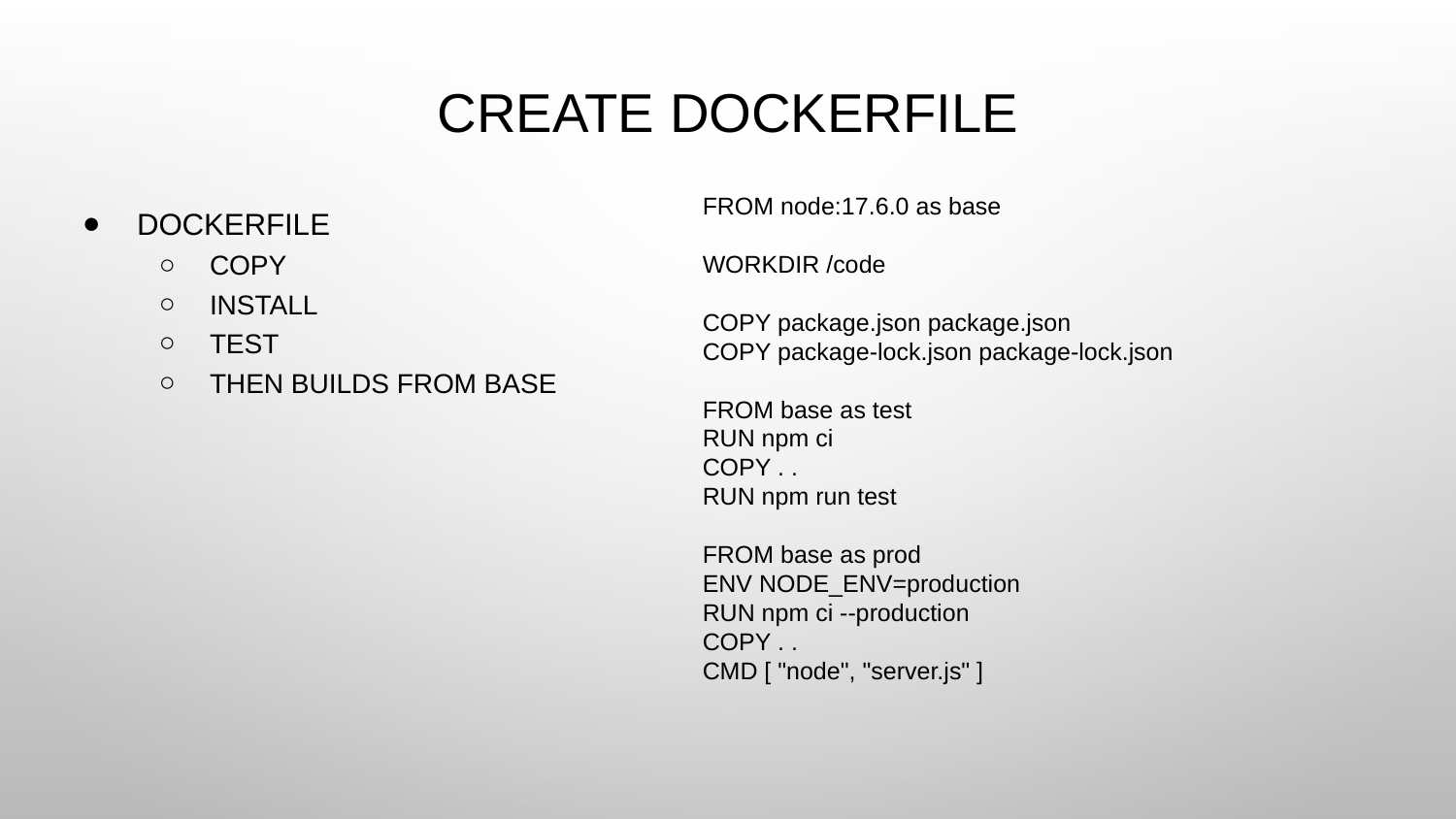

# Create Dockerfile
Dockerfile
Copy
Install
Test
Then builds from base
FROM node:17.6.0 as base

WORKDIR /code

COPY package.json package.json
COPY package-lock.json package-lock.json

FROM base as test
RUN npm ci
COPY . .
RUN npm run test

FROM base as prod
ENV NODE_ENV=production
RUN npm ci --production
COPY . .
CMD [ "node", "server.js" ]